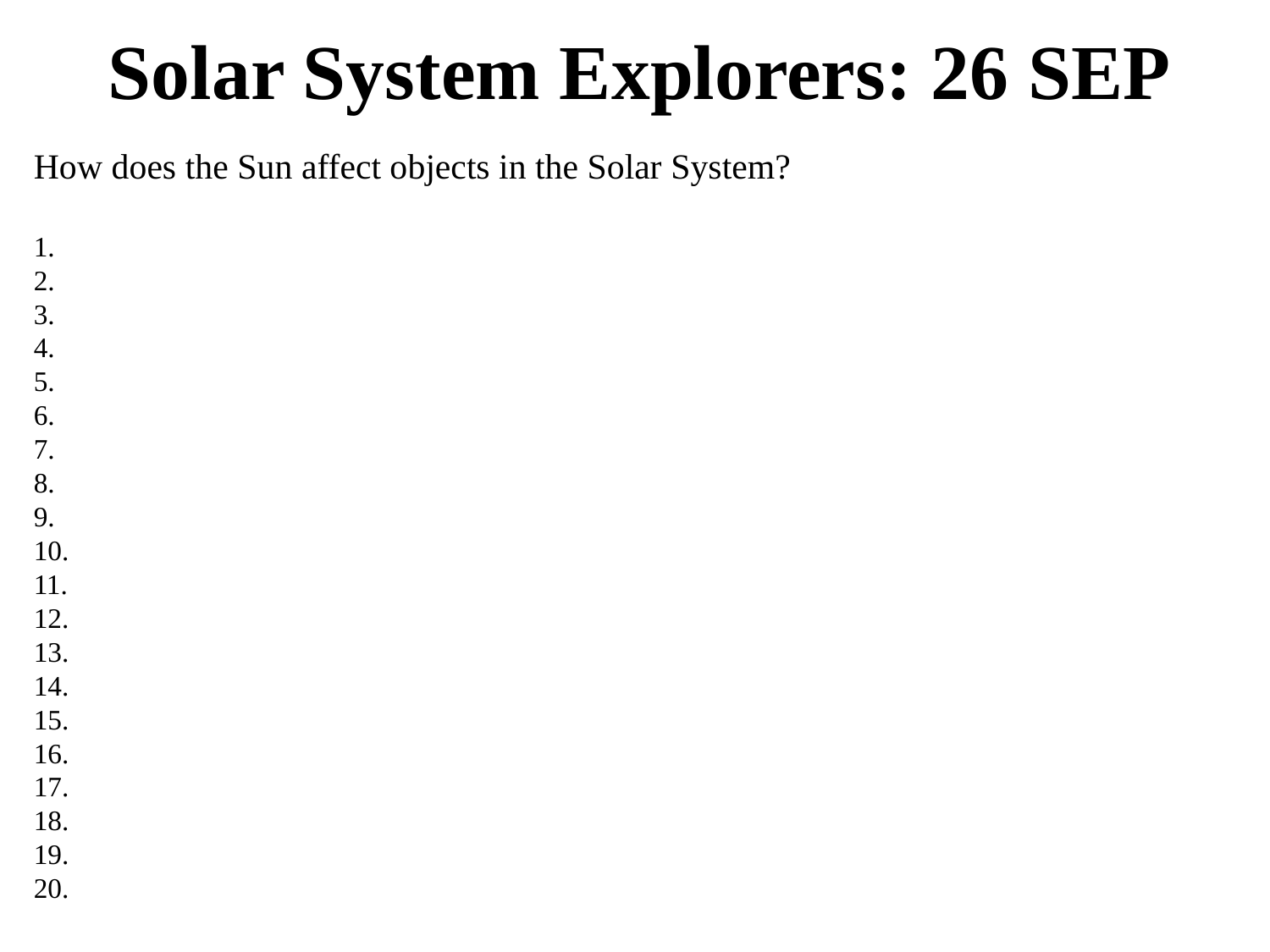

# Solar System Explorers: 26 SEP
How does the Sun affect objects in the Solar System?

1.
2.
3.
4.
5.
6.
7.
8.
9.
10.
11.
12.
13.
14.
15.
16.
17.
18.
19.
20.